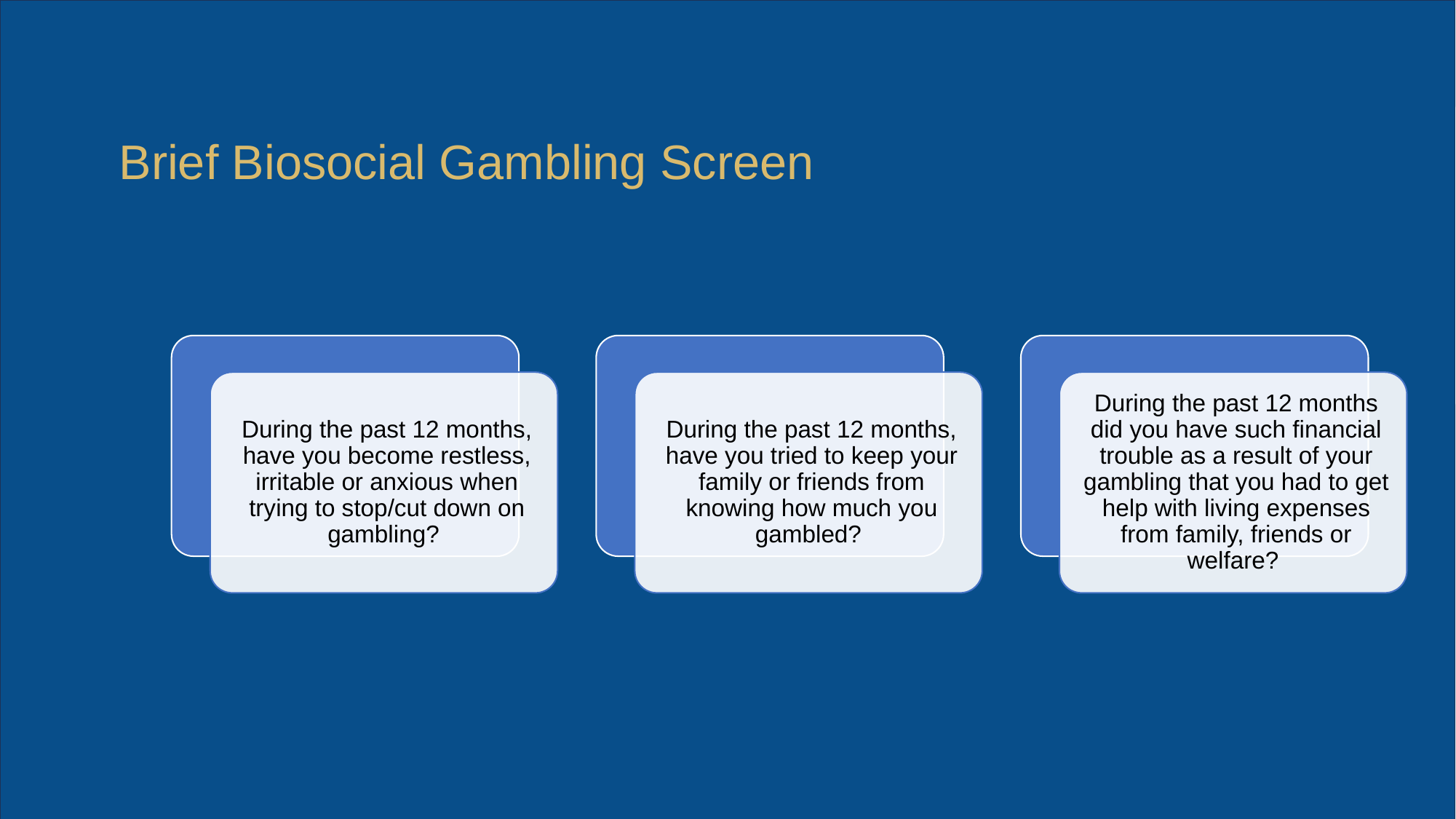

Brief Biosocial Gambling Screen
During the past 12 months, have you become restless, irritable or anxious when trying to stop/cut down on gambling?
During the past 12 months, have you tried to keep your family or friends from knowing how much you gambled?
During the past 12 months did you have such financial trouble as a result of your gambling that you had to get help with living expenses from family, friends or welfare?